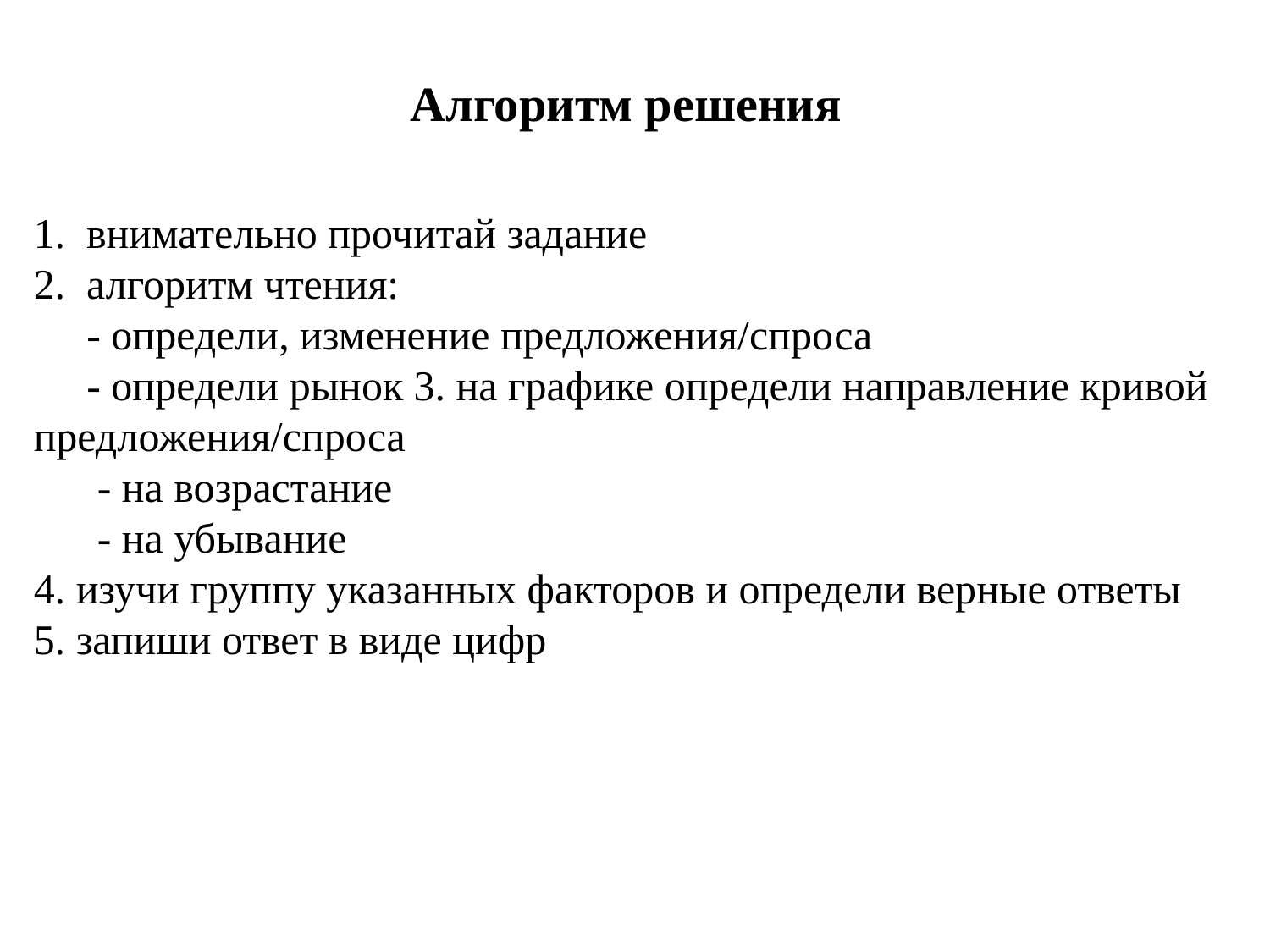

Алгоритм решения
1.  внимательно прочитай задание
2.  алгоритм чтения:
     - определи, изменение предложения/спроса
     - определи рынок 3. на графике определи направление кривой предложения/спроса
      - на возрастание
      - на убывание
4. изучи группу указанных факторов и определи верные ответы
5. запиши ответ в виде цифр